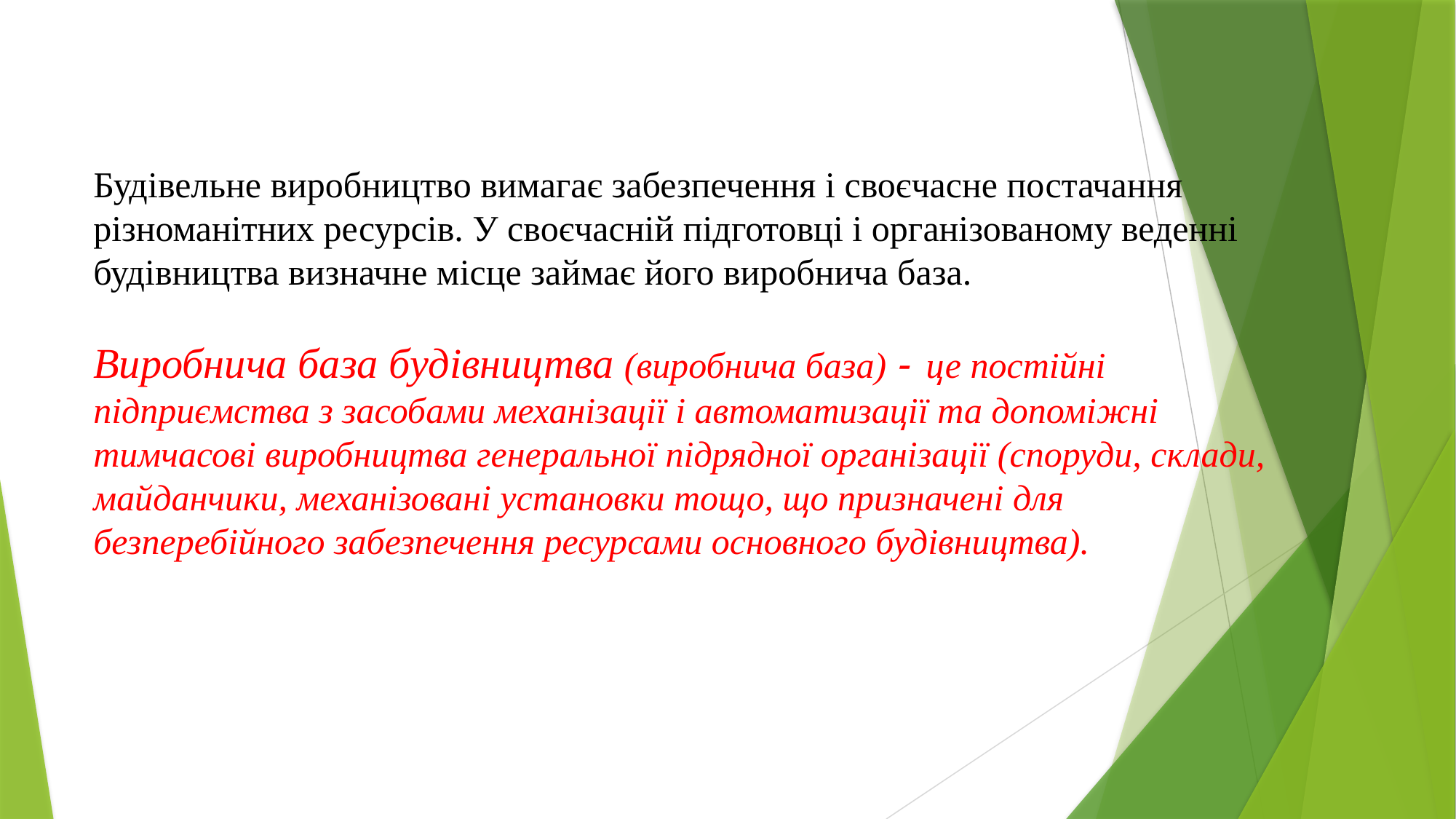

Будівельне виробництво вимагає забезпечення і своєчасне постачання
різноманітних ресурсів. У своєчасній підготовці і організованому веденні
будівництва визначне місце займає його виробнича база.
Виробнича база будівництва (виробнича база) − це постійні підприємства з засобами механізації і автоматизації та допоміжні тимчасові виробництва генеральної підрядної організації (споруди, склади, майданчики, механізовані установки тощо, що призначені для безперебійного забезпечення ресурсами основного будівництва).